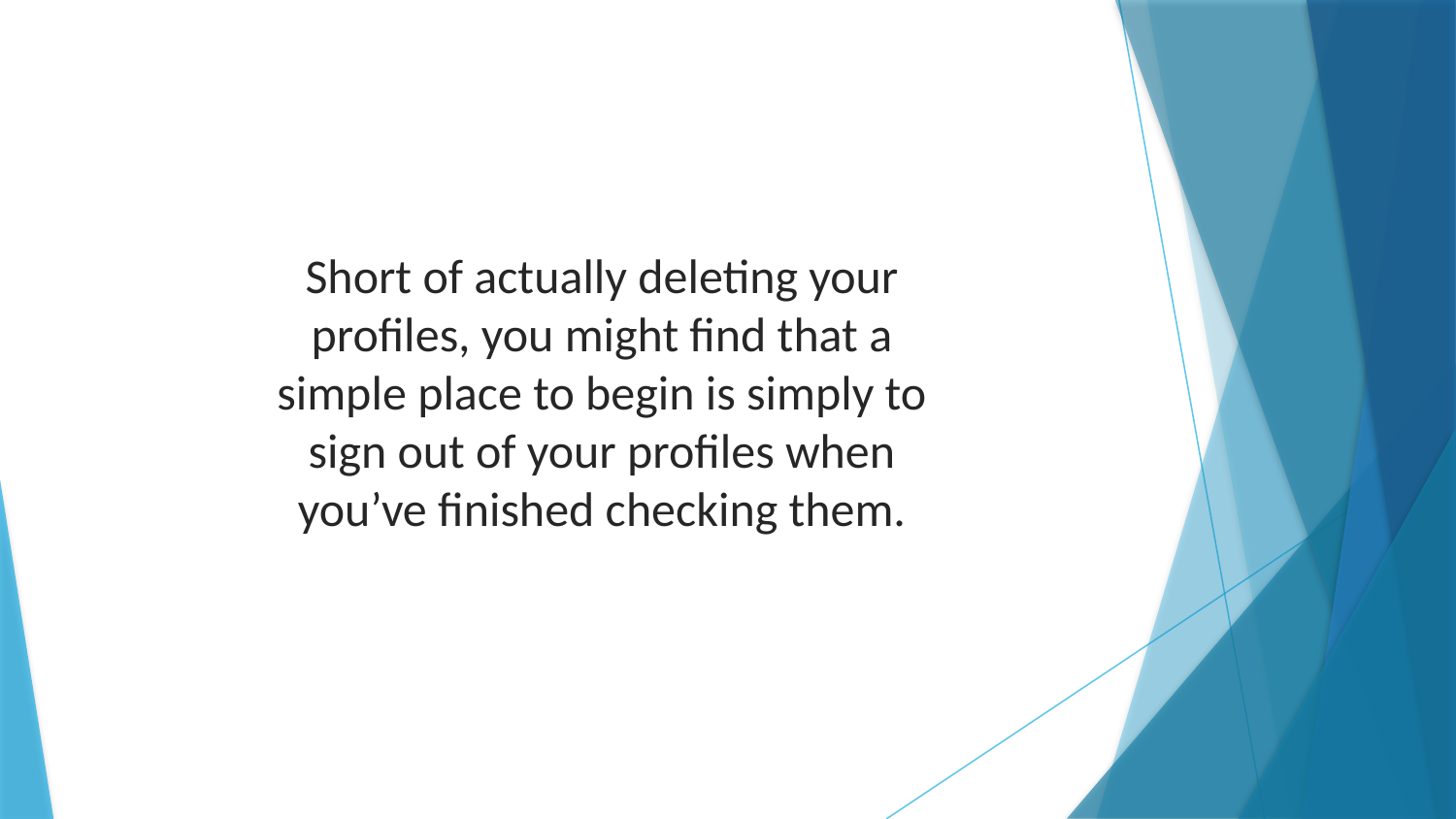

Short of actually deleting your profiles, you might find that a simple place to begin is simply to sign out of your profiles when you’ve finished checking them.